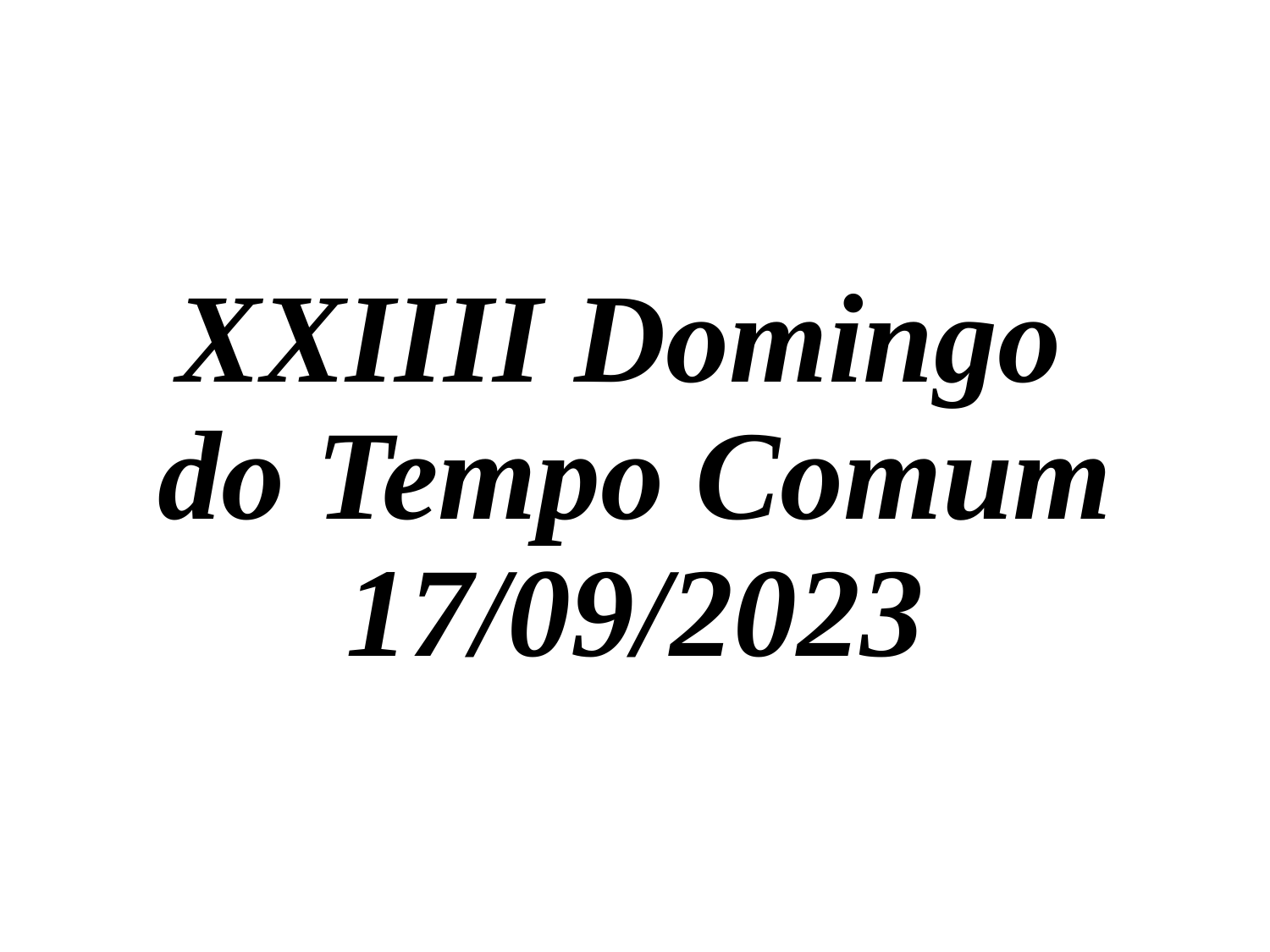

# XXIIII Domingo do Tempo Comum 17/09/2023